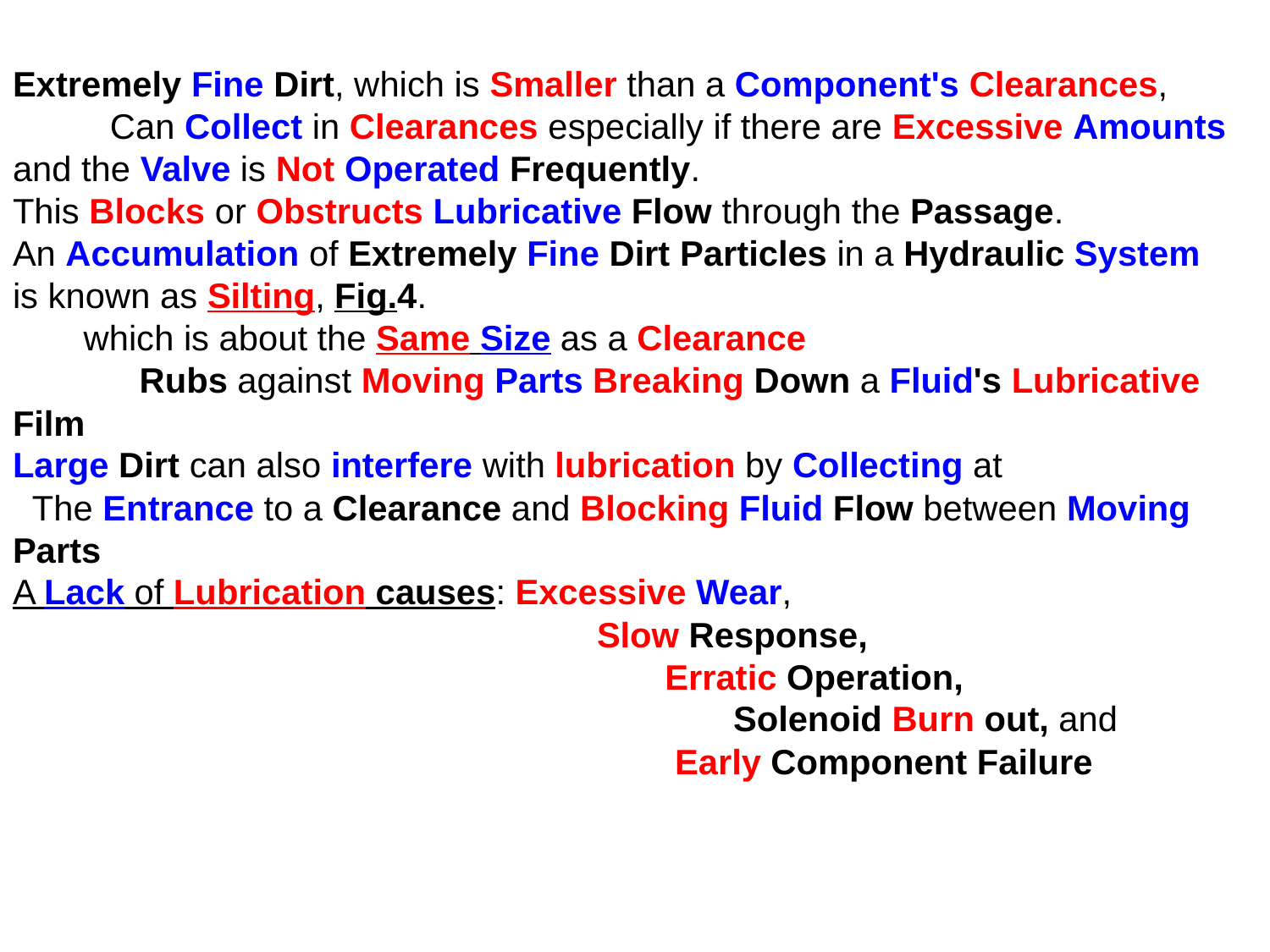

Extremely Fine Dirt, which is Smaller than a Component's Clearances,
          Can Collect in Clearances especially if there are Excessive Amounts
and the Valve is Not Operated Frequently.
This Blocks or Obstructs Lubricative Flow through the Passage.
An Accumulation of Extremely Fine Dirt Particles in a Hydraulic System is known as Silting, Fig.4.
Dirt which is about the Same Size as a Clearance
             Rubs against Moving Parts Breaking Down a Fluid's Lubricative Film
Large Dirt can also interfere with lubrication by Collecting at
  The Entrance to a Clearance and Blocking Fluid Flow between Moving Parts
A Lack of Lubrication causes: Excessive Wear,
                                                            Slow Response,
                                                                   Erratic Operation,
                                                                          Solenoid Burn out, and
                                                                    Early Component Failure